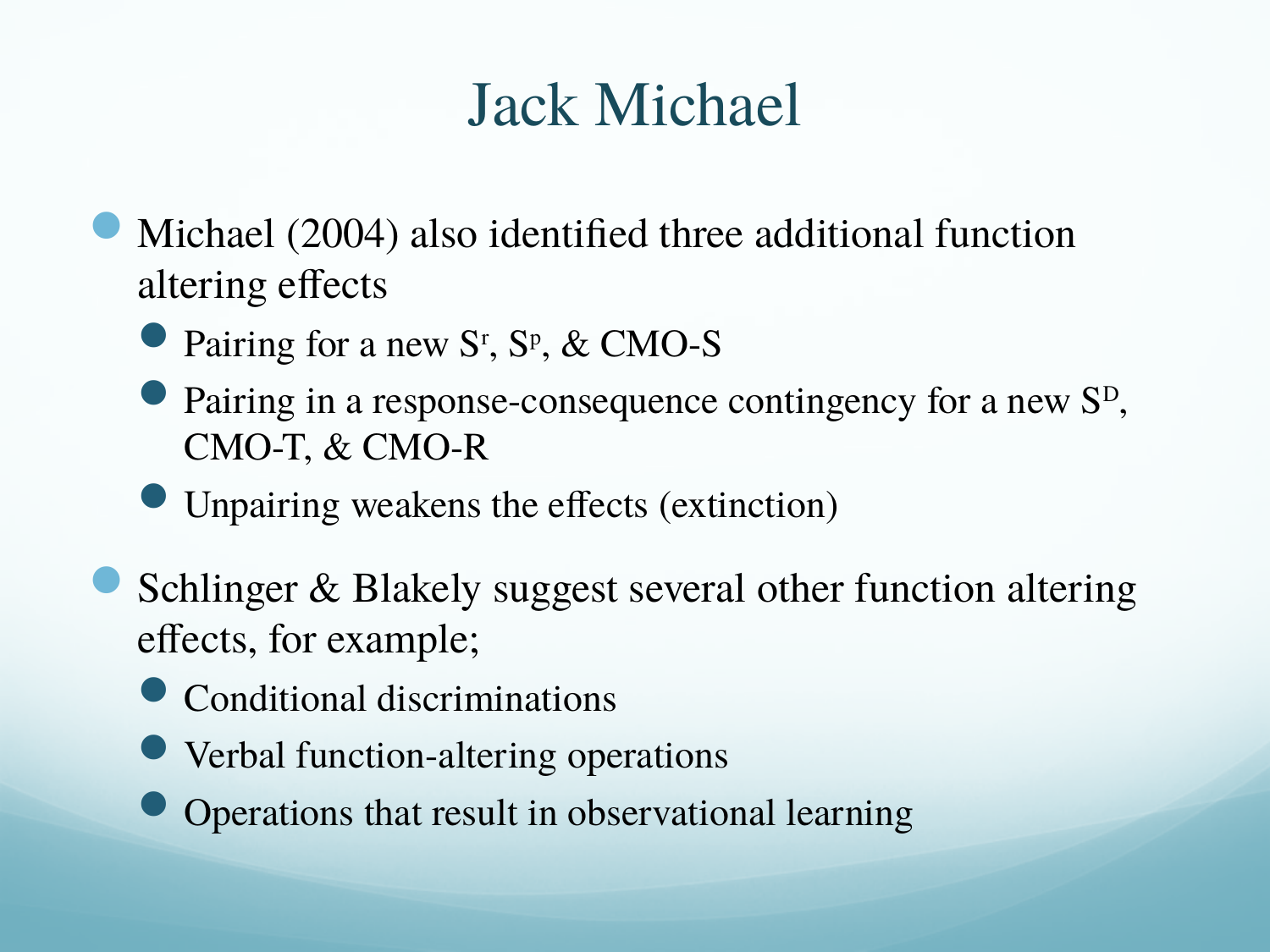

# Jack Michael
Michael (2004) also identified three additional function altering effects
Pairing for a new Sr, Sp, & CMO-S
Pairing in a response-consequence contingency for a new SD, CMO-T, & CMO-R
Unpairing weakens the effects (extinction)
Schlinger & Blakely suggest several other function altering effects, for example;
Conditional discriminations
Verbal function-altering operations
Operations that result in observational learning